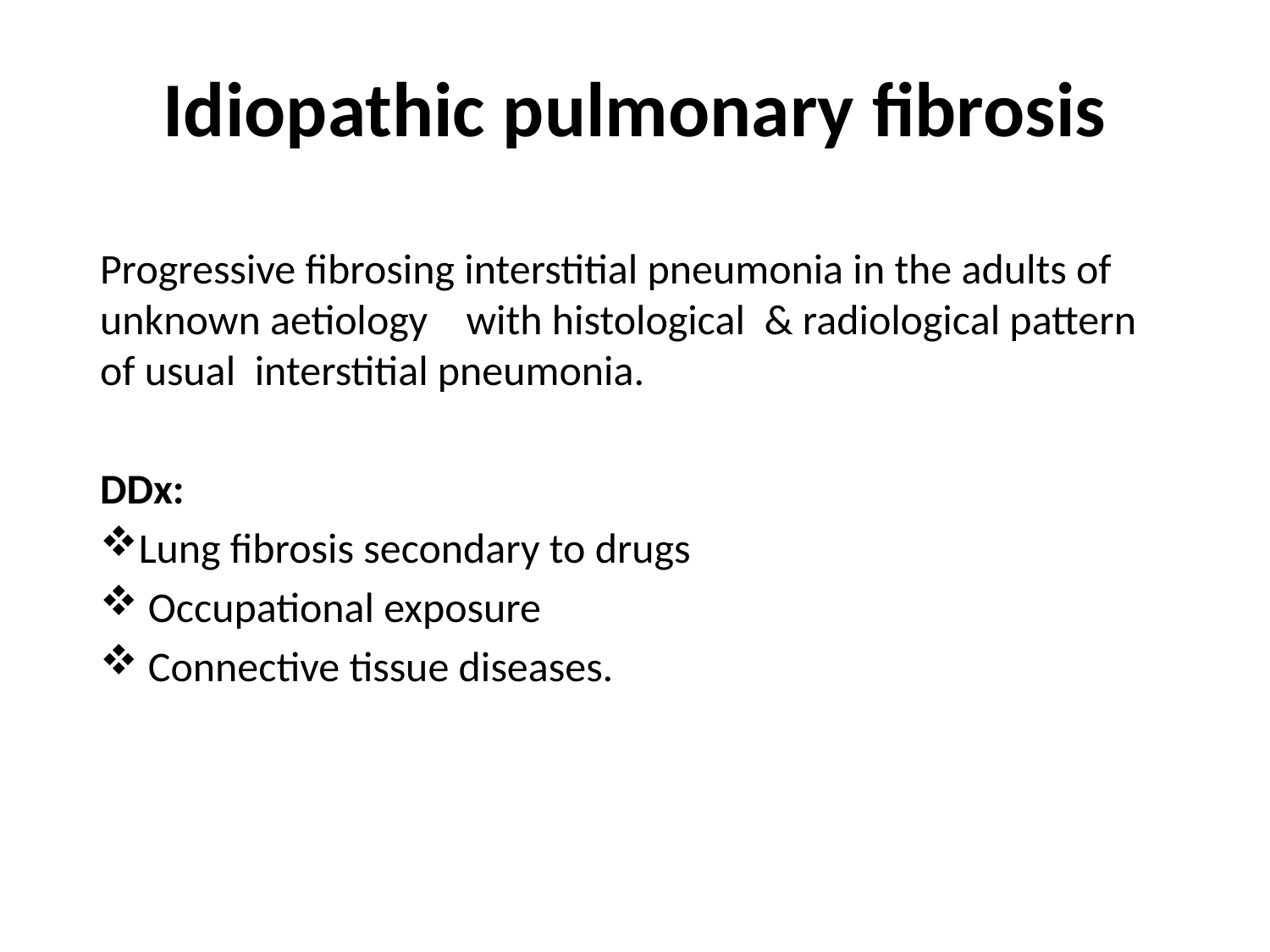

# Idiopathic pulmonary fibrosis

Progressive fibrosing interstitial pneumonia in the adults of unknown aetiology    with histological  & radiological pattern of usual  interstitial pneumonia.

DDx:
Lung fibrosis secondary to drugs
 Occupational exposure
 Connective tissue diseases.